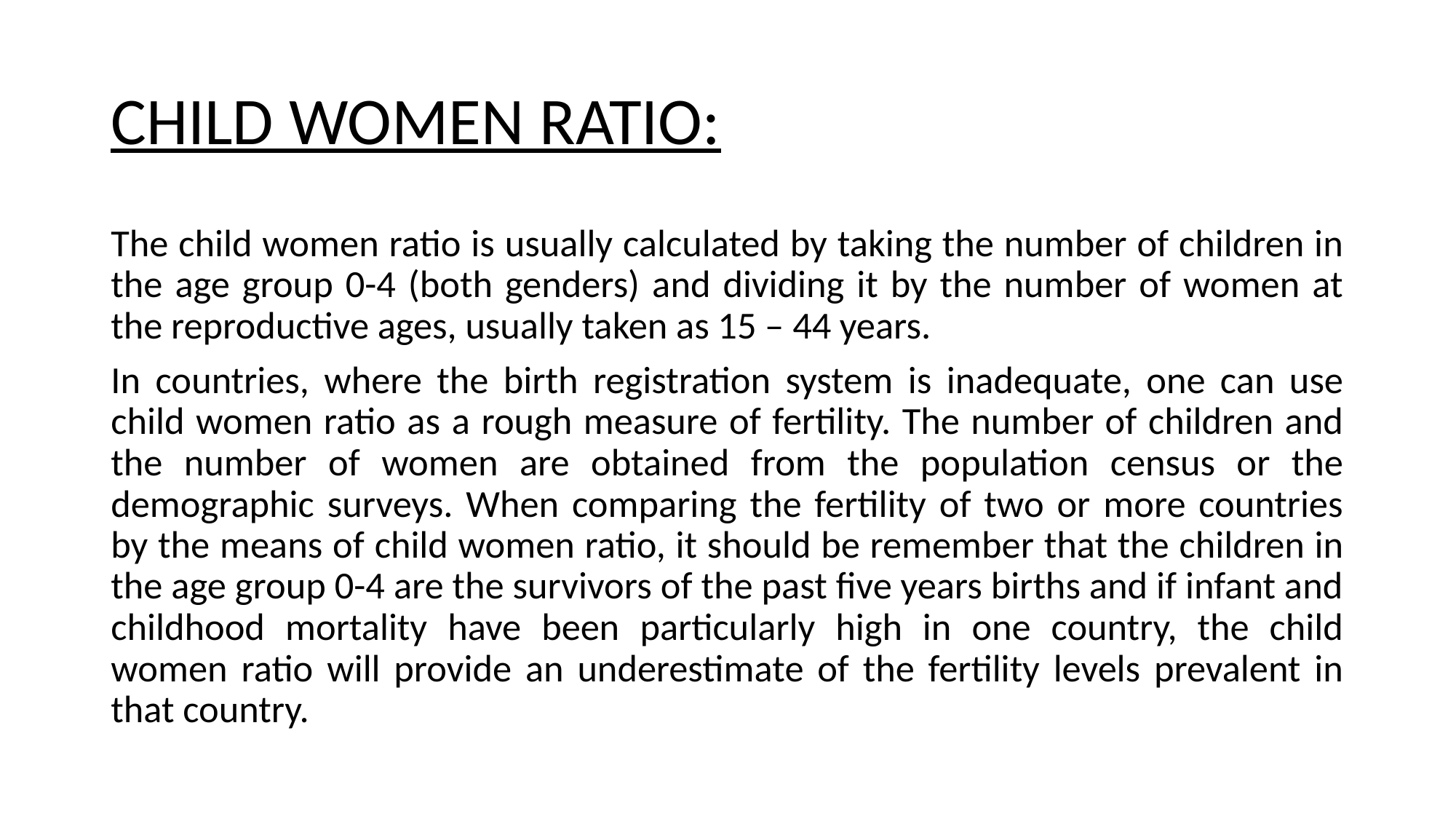

# CHILD WOMEN RATIO:
The child women ratio is usually calculated by taking the number of children in the age group 0-4 (both genders) and dividing it by the number of women at the reproductive ages, usually taken as 15 – 44 years.
In countries, where the birth registration system is inadequate, one can use child women ratio as a rough measure of fertility. The number of children and the number of women are obtained from the population census or the demographic surveys. When comparing the fertility of two or more countries by the means of child women ratio, it should be remember that the children in the age group 0-4 are the survivors of the past five years births and if infant and childhood mortality have been particularly high in one country, the child women ratio will provide an underestimate of the fertility levels prevalent in that country.